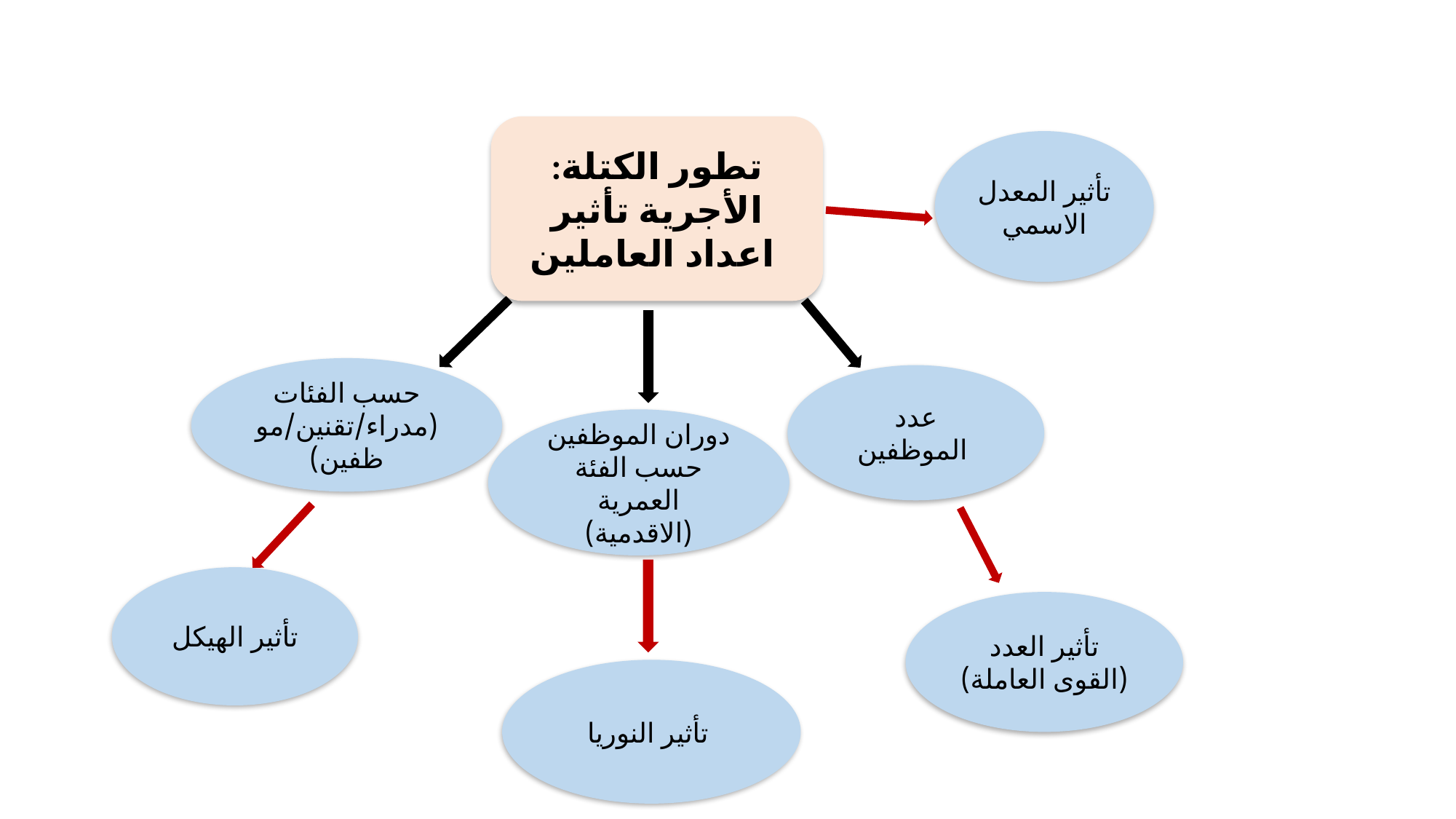

:تطور الكتلة الأجرية تأثير اعداد العاملين
تأثير المعدل الاسمي

حسب الفئات (مدراء/تقنين/موظفين)
عدد الموظفين
دوران الموظفين حسب الفئة العمرية (الاقدمية)

تأثير الهيكل
تأثير العدد (القوى العاملة)

تأثير النوريا